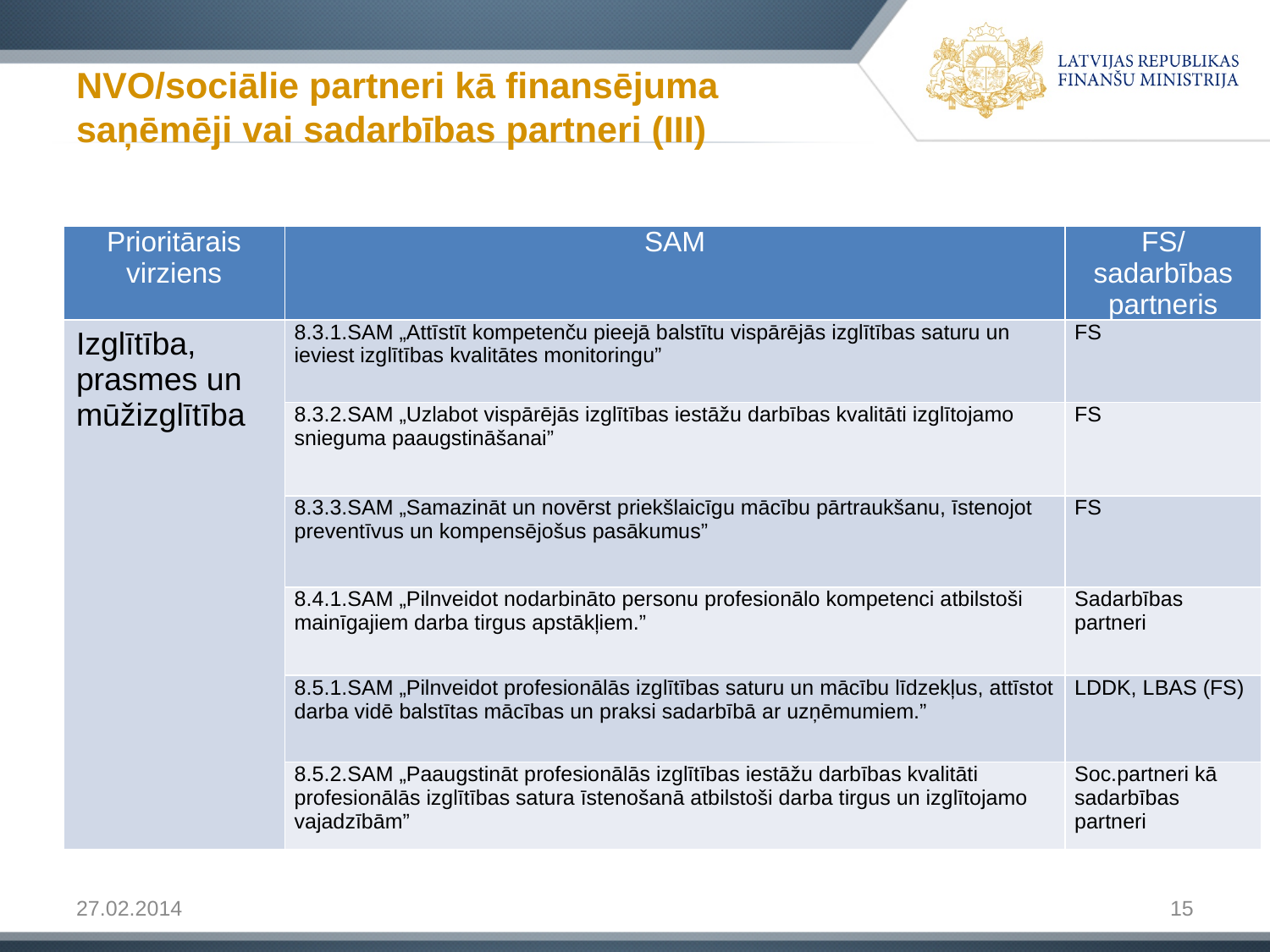

# NVO/sociālie partneri kā finansējuma saņēmēji vai sadarbības partneri (III)
| Prioritārais virziens | SAM | FS/sadarbības partneris |
| --- | --- | --- |
| Izglītība, prasmes un mūžizglītība | 8.3.1.SAM „Attīstīt kompetenču pieejā balstītu vispārējās izglītības saturu un ieviest izglītības kvalitātes monitoringu” | FS |
|  | 8.3.2.SAM „Uzlabot vispārējās izglītības iestāžu darbības kvalitāti izglītojamo snieguma paaugstināšanai” | FS |
|  | 8.3.3.SAM „Samazināt un novērst priekšlaicīgu mācību pārtraukšanu, īstenojot preventīvus un kompensējošus pasākumus” | FS |
|  | 8.4.1.SAM „Pilnveidot nodarbināto personu profesionālo kompetenci atbilstoši mainīgajiem darba tirgus apstākļiem.” | Sadarbības partneri |
|  | 8.5.1.SAM „Pilnveidot profesionālās izglītības saturu un mācību līdzekļus, attīstot darba vidē balstītas mācības un praksi sadarbībā ar uzņēmumiem.” | LDDK, LBAS (FS) |
|  | 8.5.2.SAM „Paaugstināt profesionālās izglītības iestāžu darbības kvalitāti profesionālās izglītības satura īstenošanā atbilstoši darba tirgus un izglītojamo vajadzībām” | Soc.partneri kā sadarbības partneri |
27.02.2014
15